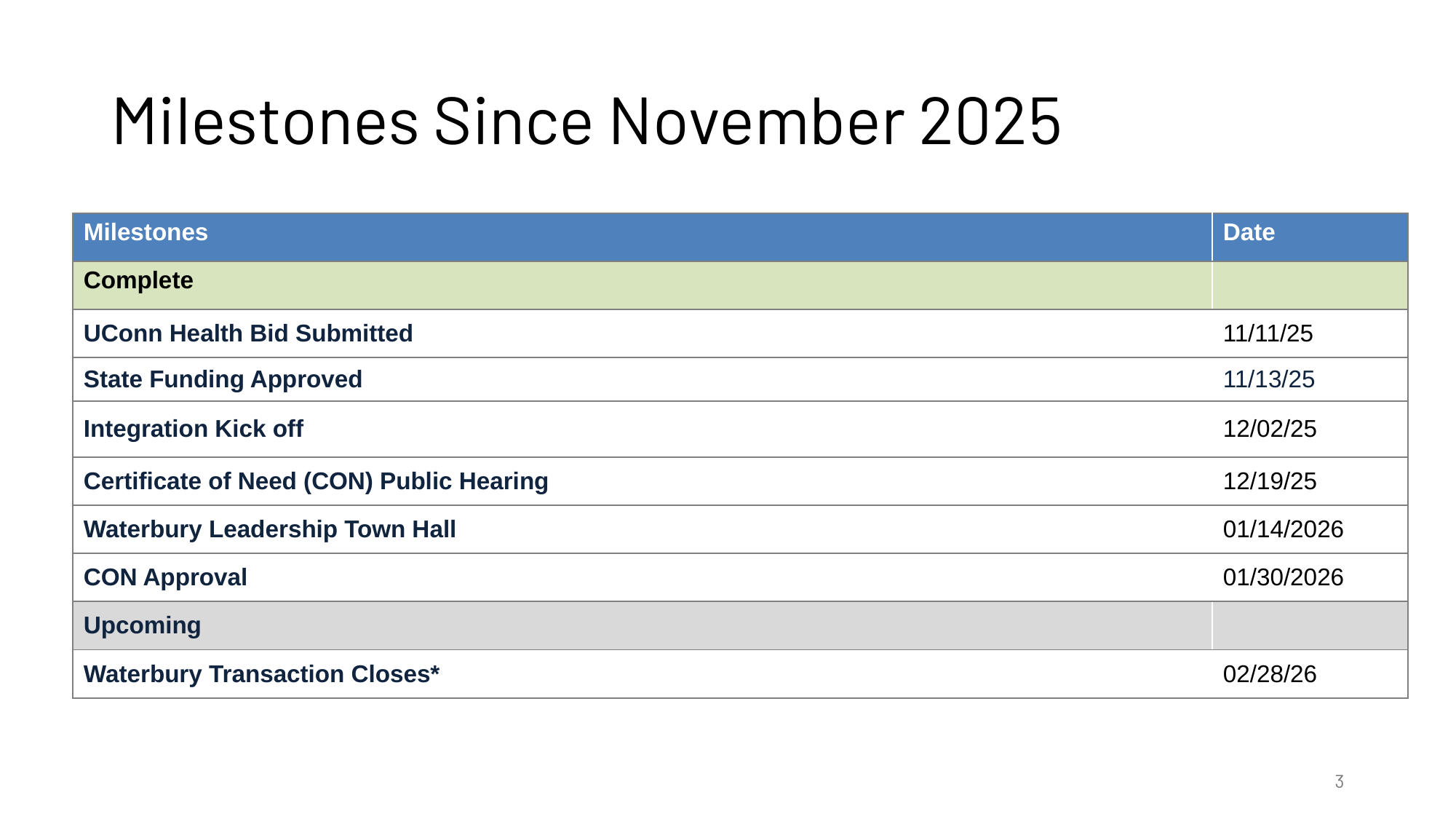

# Milestones Since November 2025
| Milestones | Date |
| --- | --- |
| Complete |  |
| UConn Health Bid Submitted | 11/11/25 |
| State Funding Approved | 11/13/25 |
| Integration Kick off | 12/02/25 |
| Certificate of Need (CON) Public Hearing | 12/19/25 |
| Waterbury Leadership Town Hall | 01/14/2026 |
| CON Approval | 01/30/2026 |
| Upcoming |  |
| Waterbury Transaction Closes\* | 02/28/26 |
3